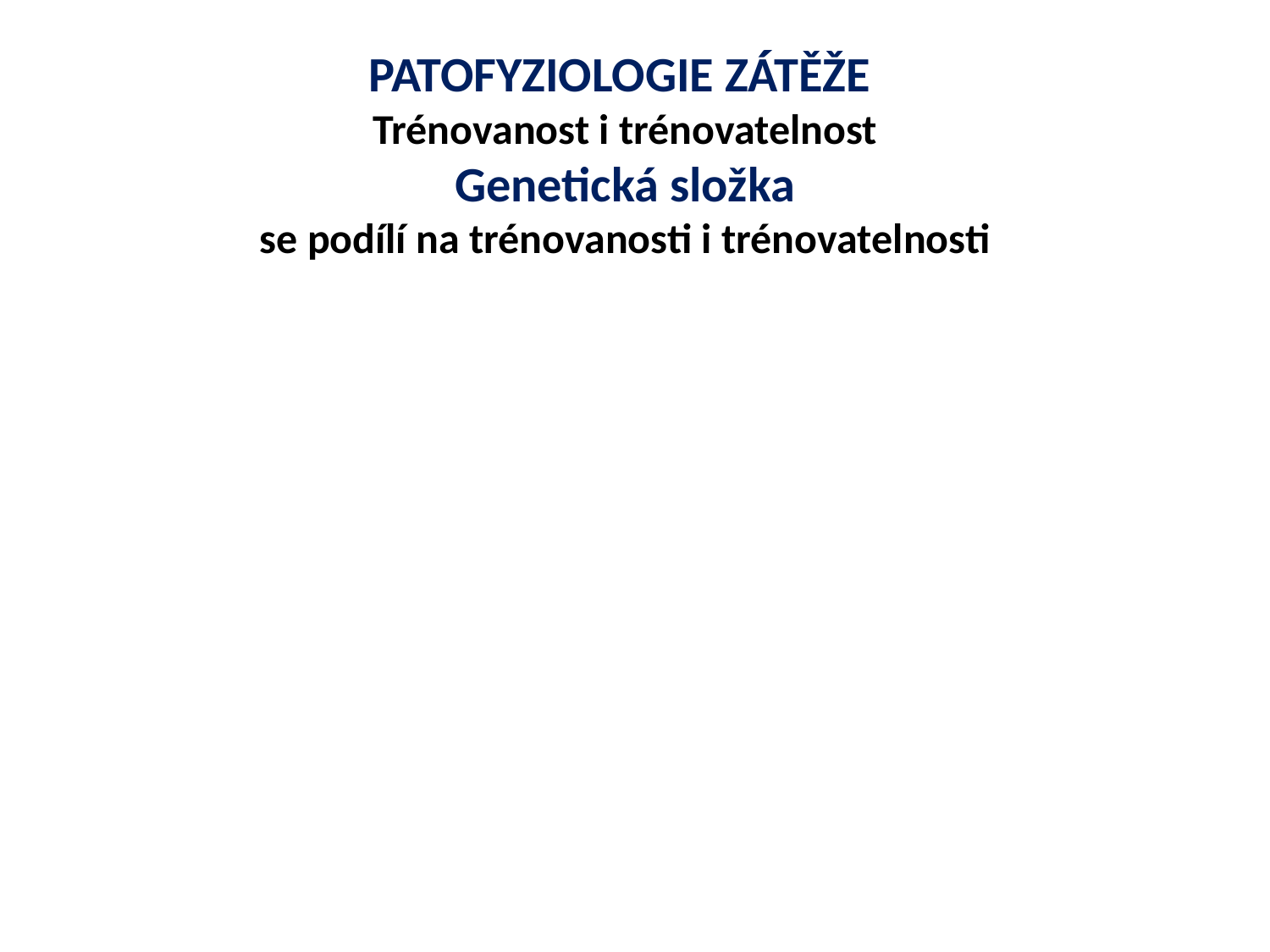

PATOFYZIOLOGIE ZÁTĚŽE
 Trénovanost i trénovatelnost
Genetická složka
se podílí na trénovanosti i trénovatelnosti